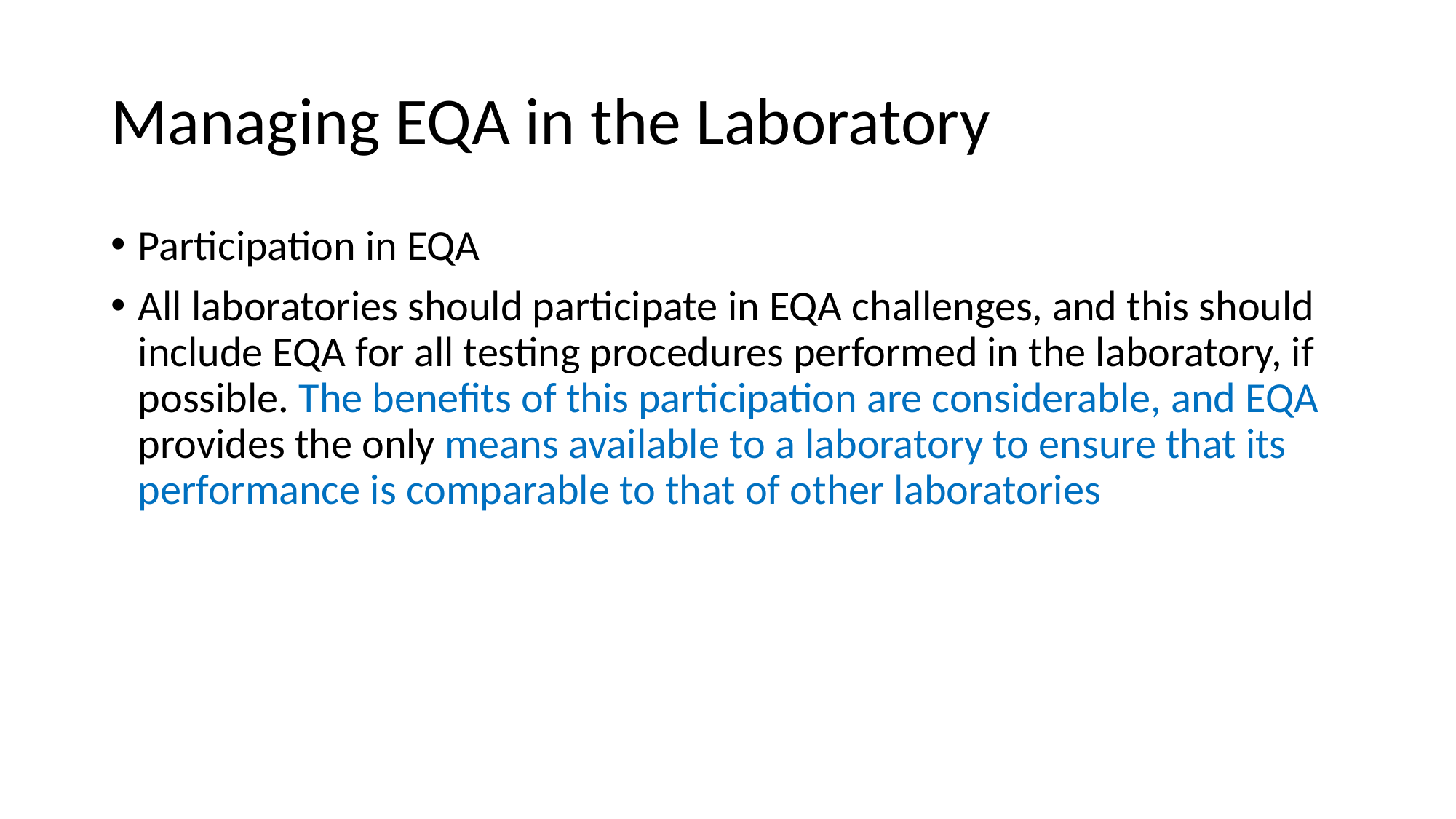

# Managing EQA in the Laboratory
Participation in EQA
All laboratories should participate in EQA challenges, and this should include EQA for all testing procedures performed in the laboratory, if possible. The benefits of this participation are considerable, and EQA provides the only means available to a laboratory to ensure that its performance is comparable to that of other laboratories